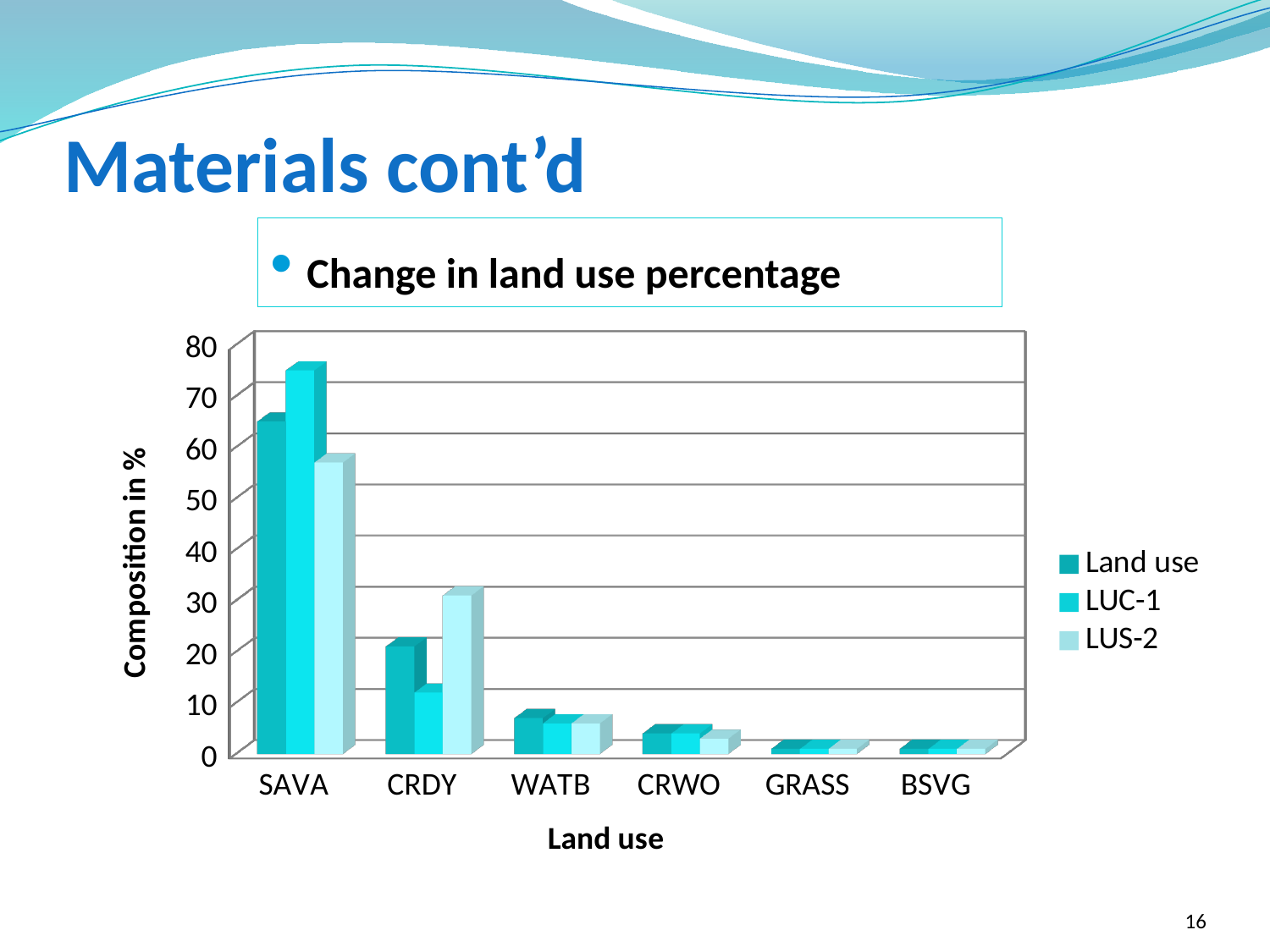

# Materials cont’d
 Change in land use percentage

[unsupported chart]

16
Analysis of the impact of land use change and climate change on Blue Nile river using SWAT